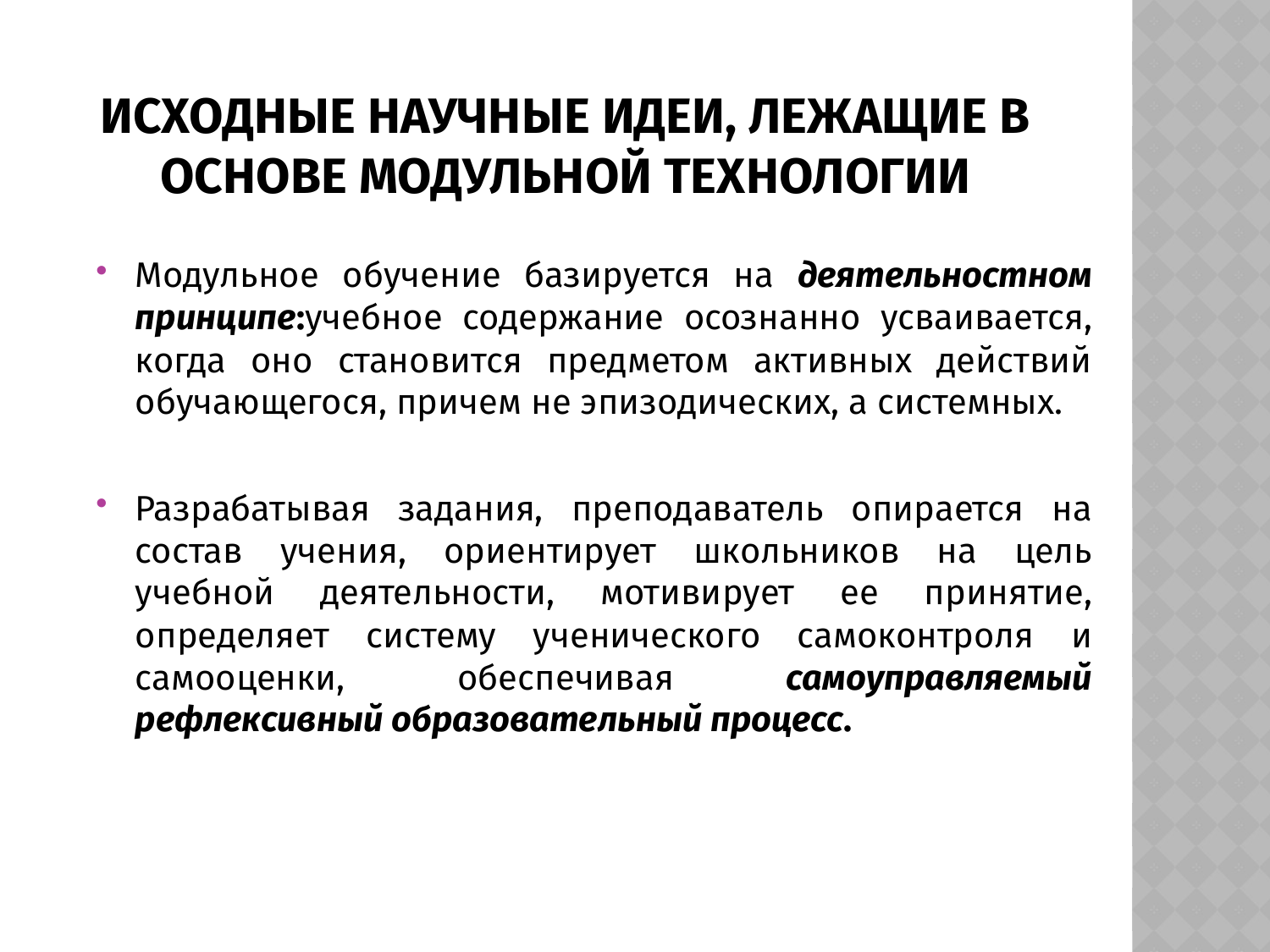

# Исходные научные идеи, лежащие в основе модульной технологии
Модульное обучение базируется на деятельностном принципе:учебное содержание осознанно усваивается, когда оно становится предметом активных действий обучающегося, причем не эпизодических, а системных.

Разрабатывая задания, преподаватель опирается на состав учения, ориентирует школьников на цель учебной деятельности, мотивирует ее принятие, определяет систему ученического самоконтроля и самооценки, обеспечивая самоуправляемый рефлексивный образовательный процесс.